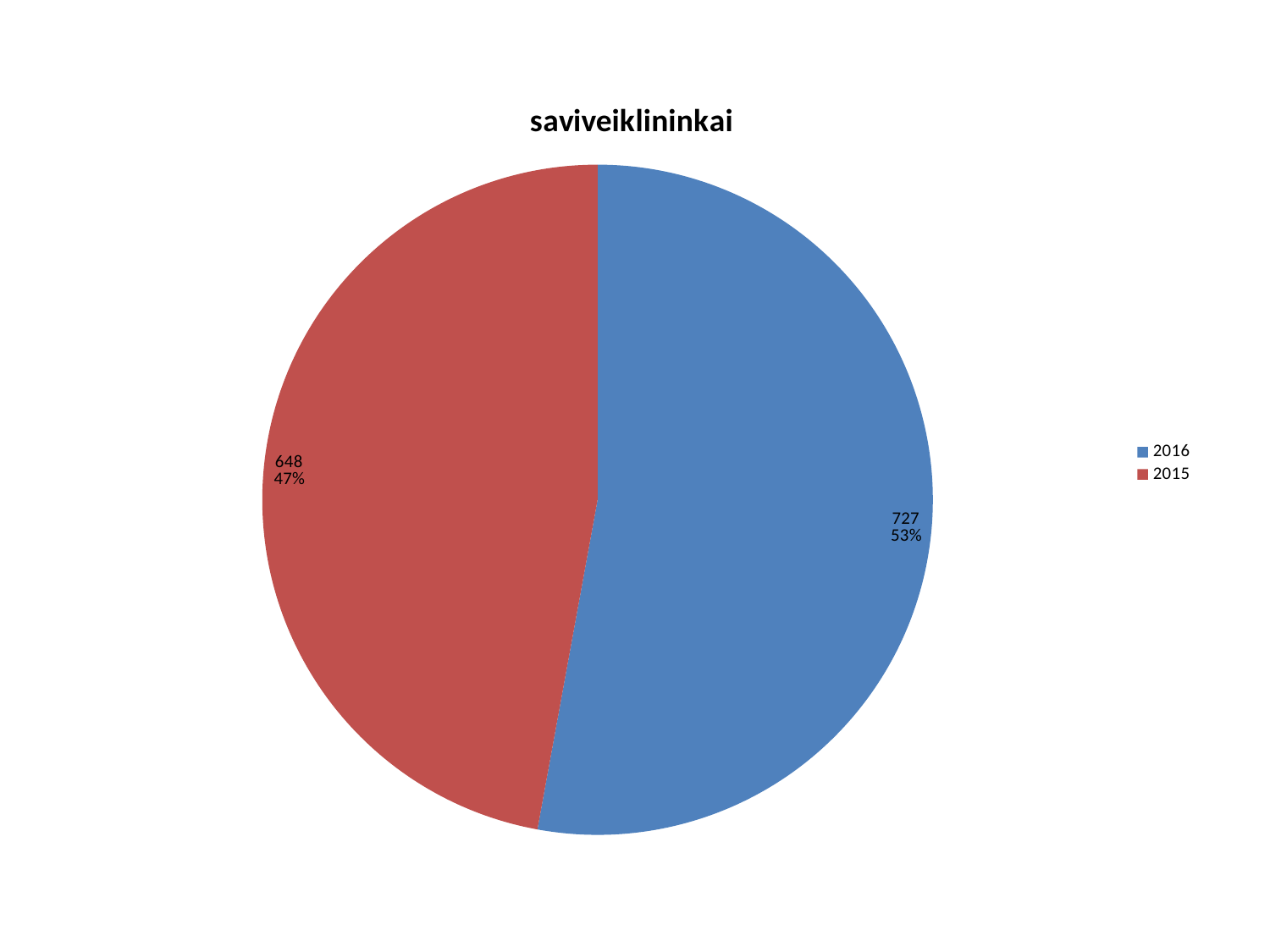

### Chart:

| Category | saviveiklininkai  |
|---|---|
| 2016 | 727.0 |
| 2015 | 648.0 |